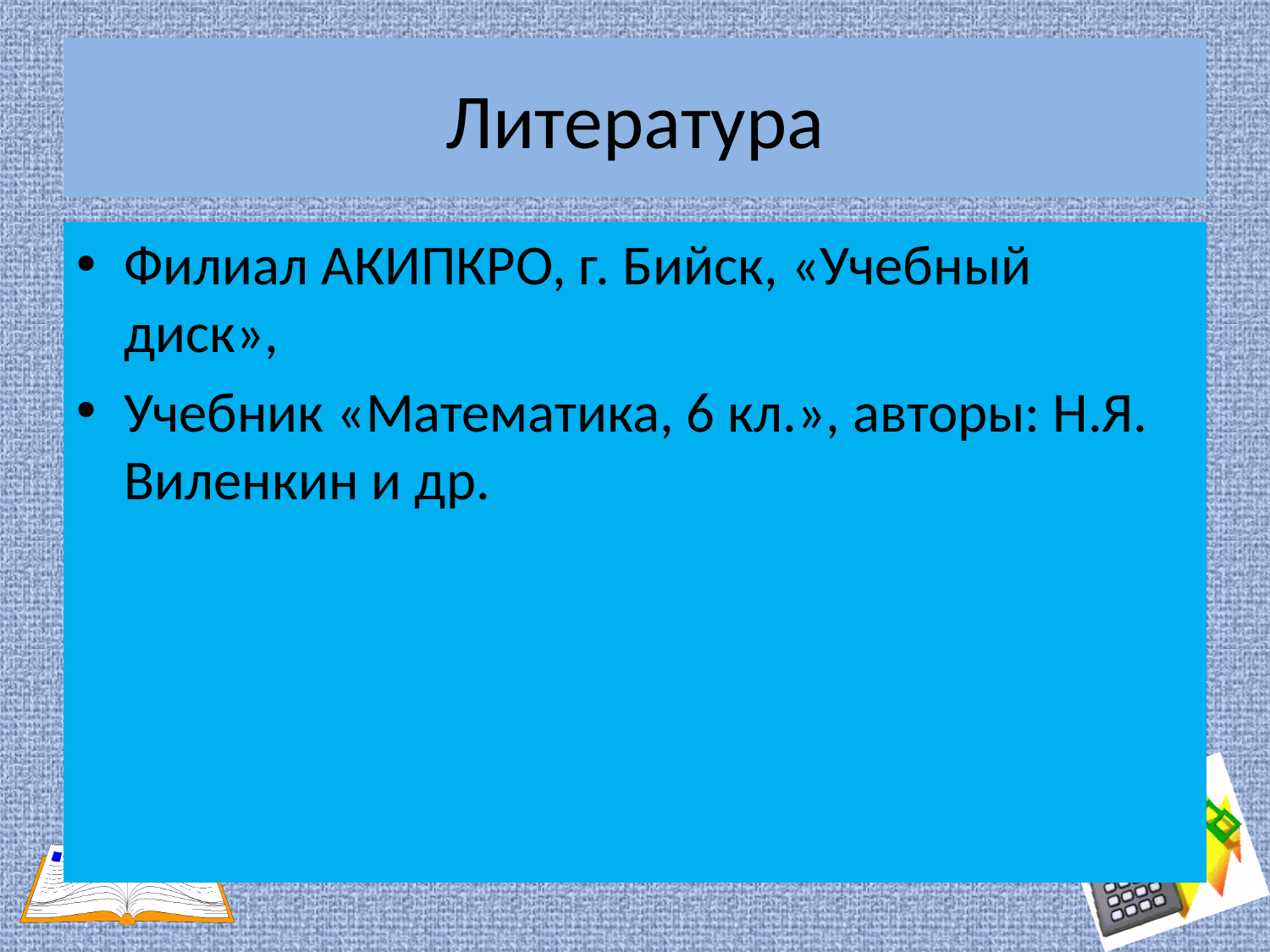

# Литература
Филиал АКИПКРО, г. Бийск, «Учебный диск»,
Учебник «Математика, 6 кл.», авторы: Н.Я. Виленкин и др.